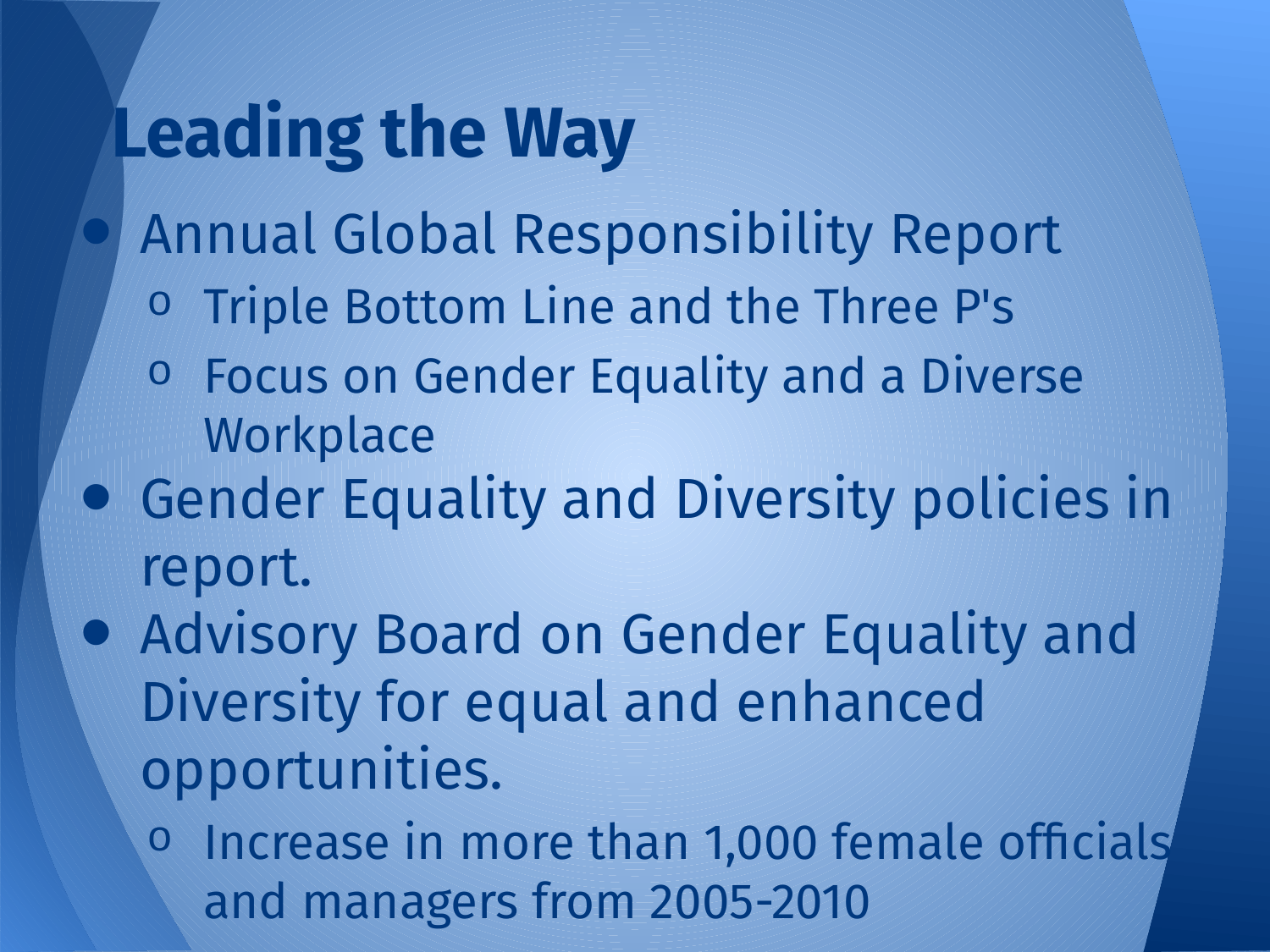

# Leading the Way
Annual Global Responsibility Report
Triple Bottom Line and the Three P's
Focus on Gender Equality and a Diverse Workplace
Gender Equality and Diversity policies in report.
Advisory Board on Gender Equality and Diversity for equal and enhanced opportunities.
Increase in more than 1,000 female officials and managers from 2005-2010